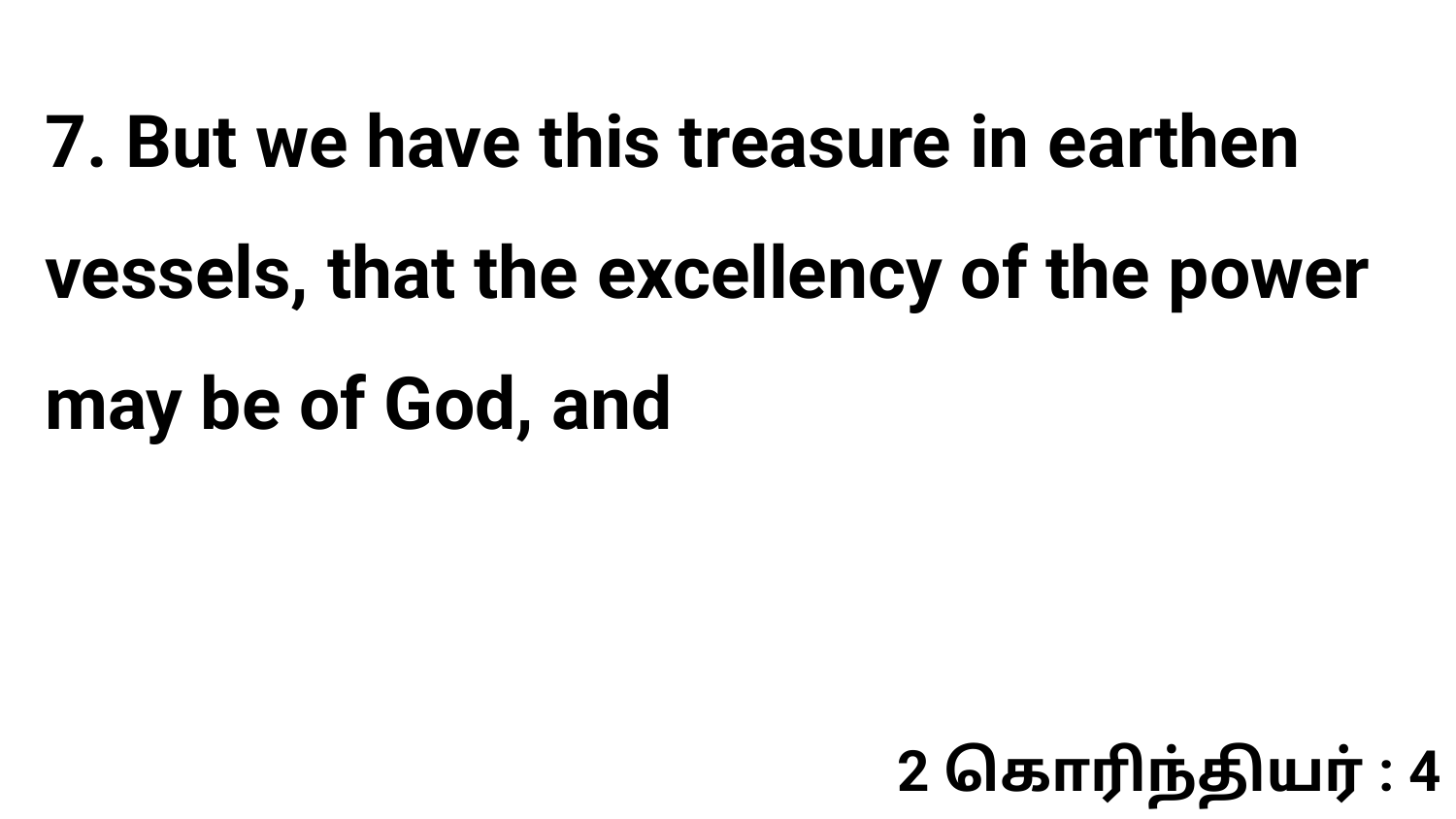

7. But we have this treasure in earthen vessels, that the excellency of the power may be of God, and
2 கொரிந்தியர் : 4